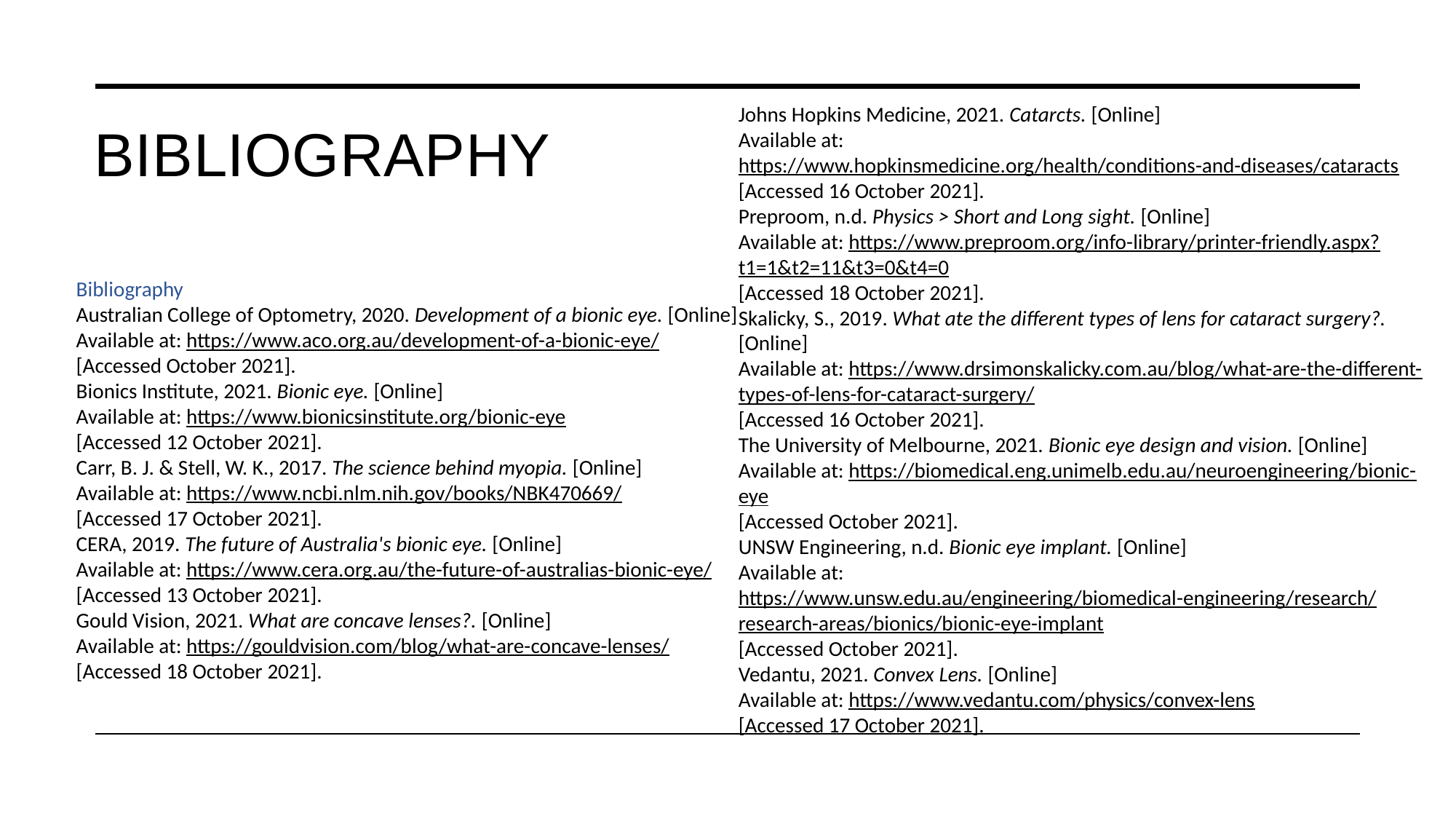

Johns Hopkins Medicine, 2021. Catarcts. [Online]
Available at: https://www.hopkinsmedicine.org/health/conditions-and-diseases/cataracts
[Accessed 16 October 2021].
Preproom, n.d. Physics > Short and Long sight. [Online]
Available at: https://www.preproom.org/info-library/printer-friendly.aspx?t1=1&t2=11&t3=0&t4=0
[Accessed 18 October 2021].
Skalicky, S., 2019. What ate the different types of lens for cataract surgery?. [Online]
Available at: https://www.drsimonskalicky.com.au/blog/what-are-the-different-types-of-lens-for-cataract-surgery/
[Accessed 16 October 2021].
The University of Melbourne, 2021. Bionic eye design and vision. [Online]
Available at: https://biomedical.eng.unimelb.edu.au/neuroengineering/bionic-eye
[Accessed October 2021].
UNSW Engineering, n.d. Bionic eye implant. [Online]
Available at: https://www.unsw.edu.au/engineering/biomedical-engineering/research/research-areas/bionics/bionic-eye-implant
[Accessed October 2021].
Vedantu, 2021. Convex Lens. [Online]
Available at: https://www.vedantu.com/physics/convex-lens
[Accessed 17 October 2021].
# Bibliography
Bibliography
Australian College of Optometry, 2020. Development of a bionic eye. [Online]
Available at: https://www.aco.org.au/development-of-a-bionic-eye/
[Accessed October 2021].
Bionics Institute, 2021. Bionic eye. [Online]
Available at: https://www.bionicsinstitute.org/bionic-eye
[Accessed 12 October 2021].
Carr, B. J. & Stell, W. K., 2017. The science behind myopia. [Online]
Available at: https://www.ncbi.nlm.nih.gov/books/NBK470669/
[Accessed 17 October 2021].
CERA, 2019. The future of Australia's bionic eye. [Online]
Available at: https://www.cera.org.au/the-future-of-australias-bionic-eye/
[Accessed 13 October 2021].
Gould Vision, 2021. What are concave lenses?. [Online]
Available at: https://gouldvision.com/blog/what-are-concave-lenses/
[Accessed 18 October 2021].